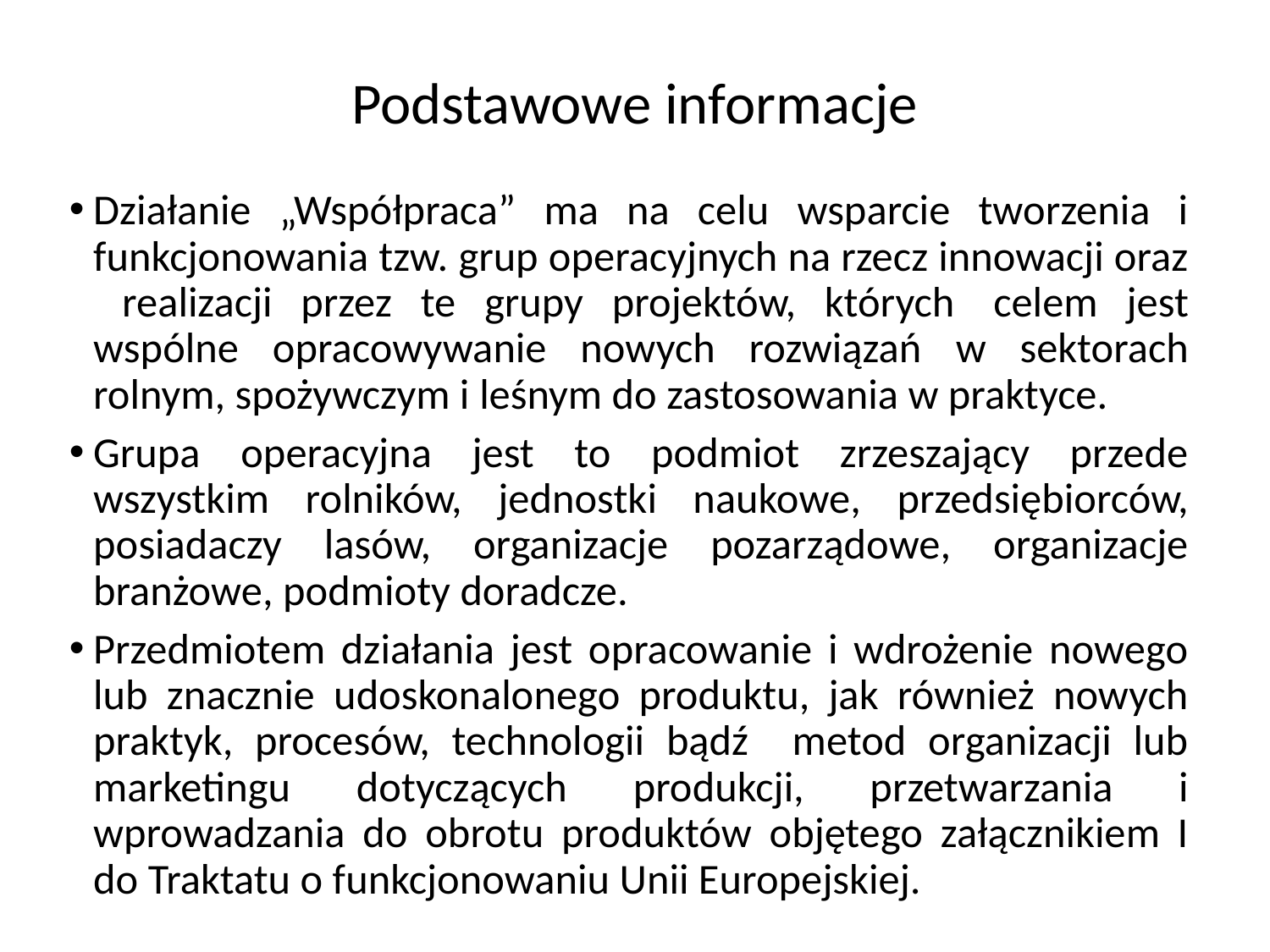

# Podstawowe informacje
Działanie „Współpraca” ma na celu wsparcie tworzenia i funkcjonowania tzw. grup operacyjnych na rzecz innowacji oraz  realizacji przez te grupy projektów, których  celem jest wspólne opracowywanie nowych rozwiązań w sektorach rolnym, spożywczym i leśnym do zastosowania w praktyce.
Grupa operacyjna jest to podmiot zrzeszający przede wszystkim rolników, jednostki naukowe, przedsiębiorców, posiadaczy lasów, organizacje pozarządowe, organizacje branżowe, podmioty doradcze.
Przedmiotem działania jest opracowanie i wdrożenie nowego lub znacznie udoskonalonego produktu, jak również nowych praktyk, procesów, technologii bądź  metod organizacji lub marketingu dotyczących produkcji, przetwarzania i wprowadzania do obrotu produktów objętego załącznikiem I do Traktatu o funkcjonowaniu Unii Europejskiej.